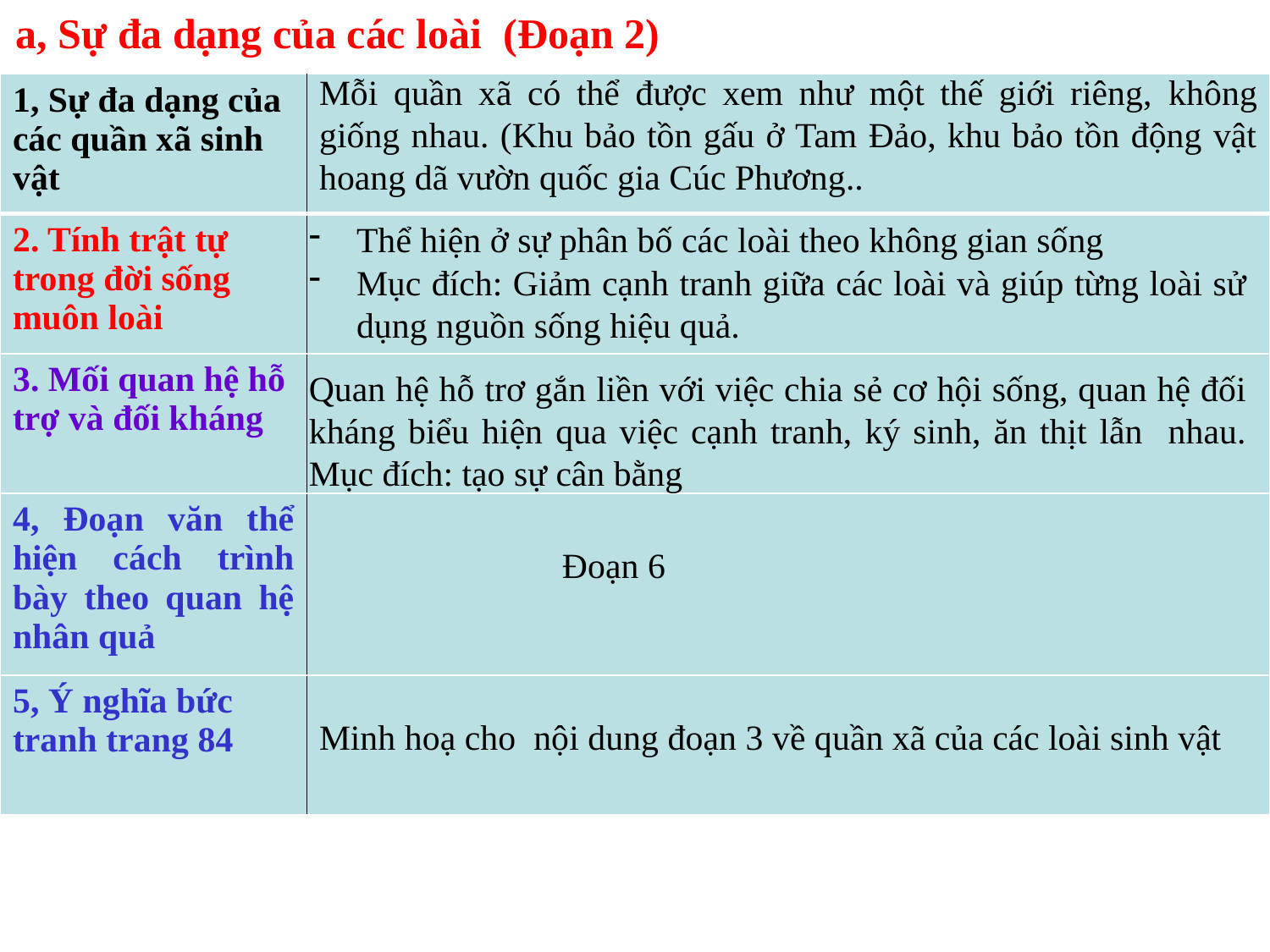

a, Sự đa dạng của các loài  (Đoạn 2)
Mỗi quần xã có thể được xem như một thế giới riêng, không giống nhau. (Khu bảo tồn gấu ở Tam Đảo, khu bảo tồn động vật hoang dã vườn quốc gia Cúc Phương..
| 1, Sự đa dạng của các quần xã sinh vật |  |
| --- | --- |
| 2. Tính trật tự trong đời sống muôn loài |  |
| 3. Mối quan hệ hỗ trợ và đối kháng |  |
| 4, Đoạn văn thể hiện cách trình bày theo quan hệ nhân quả |  |
| 5, Ý nghĩa bức tranh trang 84 |  |
Thể hiện ở sự phân bố các loài theo không gian sống
Mục đích: Giảm cạnh tranh giữa các loài và giúp từng loài sử dụng nguồn sống hiệu quả.
Quan hệ hỗ trơ gắn liền với việc chia sẻ cơ hội sống, quan hệ đối kháng biểu hiện qua việc cạnh tranh, ký sinh, ăn thịt lẫn  nhau. Mục đích: tạo sự cân bằng
Đoạn 6
Minh hoạ cho  nội dung đoạn 3 về quần xã của các loài sinh vật